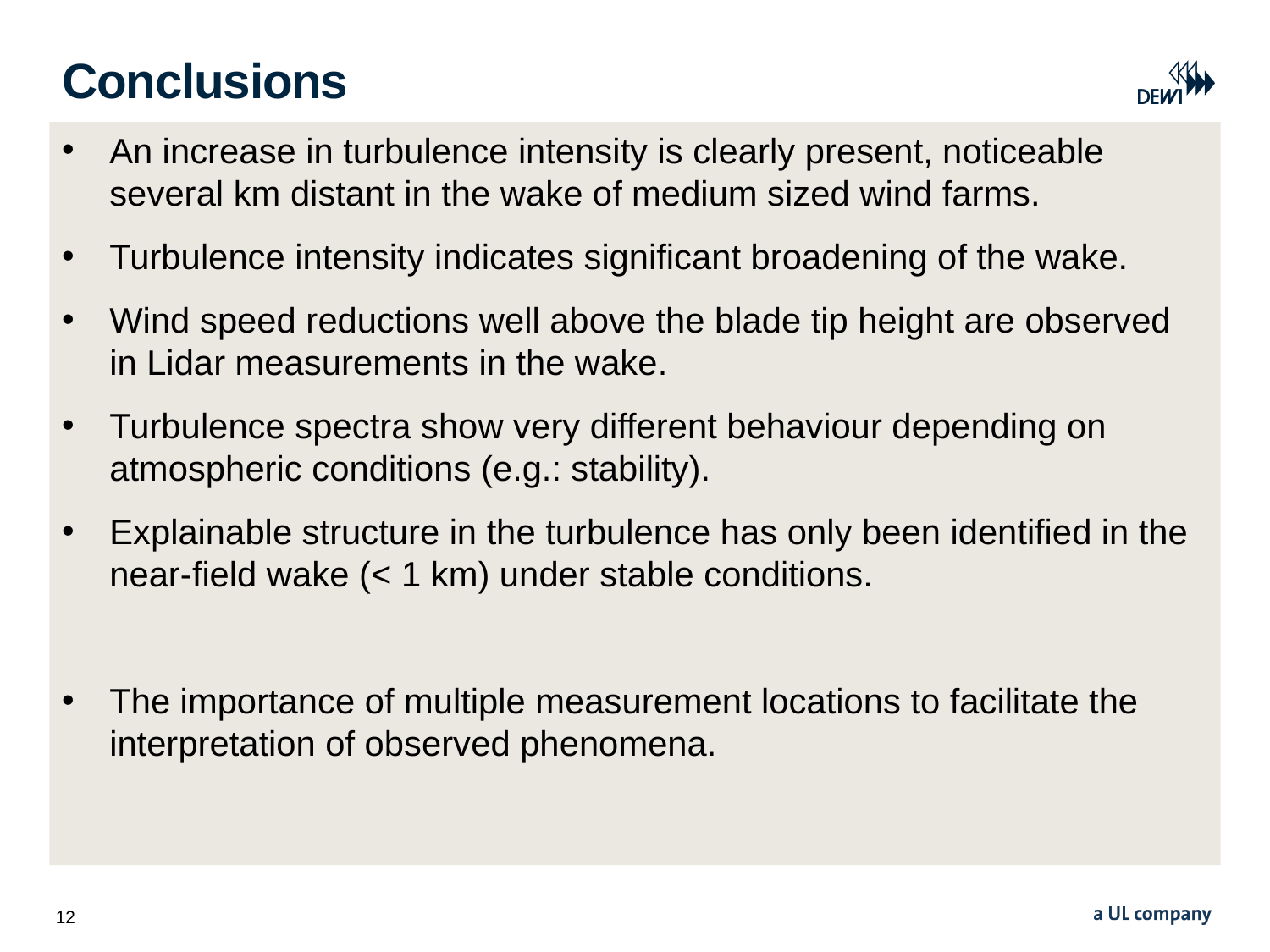

# Conclusions
An increase in turbulence intensity is clearly present, noticeable several km distant in the wake of medium sized wind farms.
Turbulence intensity indicates significant broadening of the wake.
Wind speed reductions well above the blade tip height are observed in Lidar measurements in the wake.
Turbulence spectra show very different behaviour depending on atmospheric conditions (e.g.: stability).
Explainable structure in the turbulence has only been identified in the near-field wake (< 1 km) under stable conditions.

The importance of multiple measurement locations to facilitate the interpretation of observed phenomena.

12